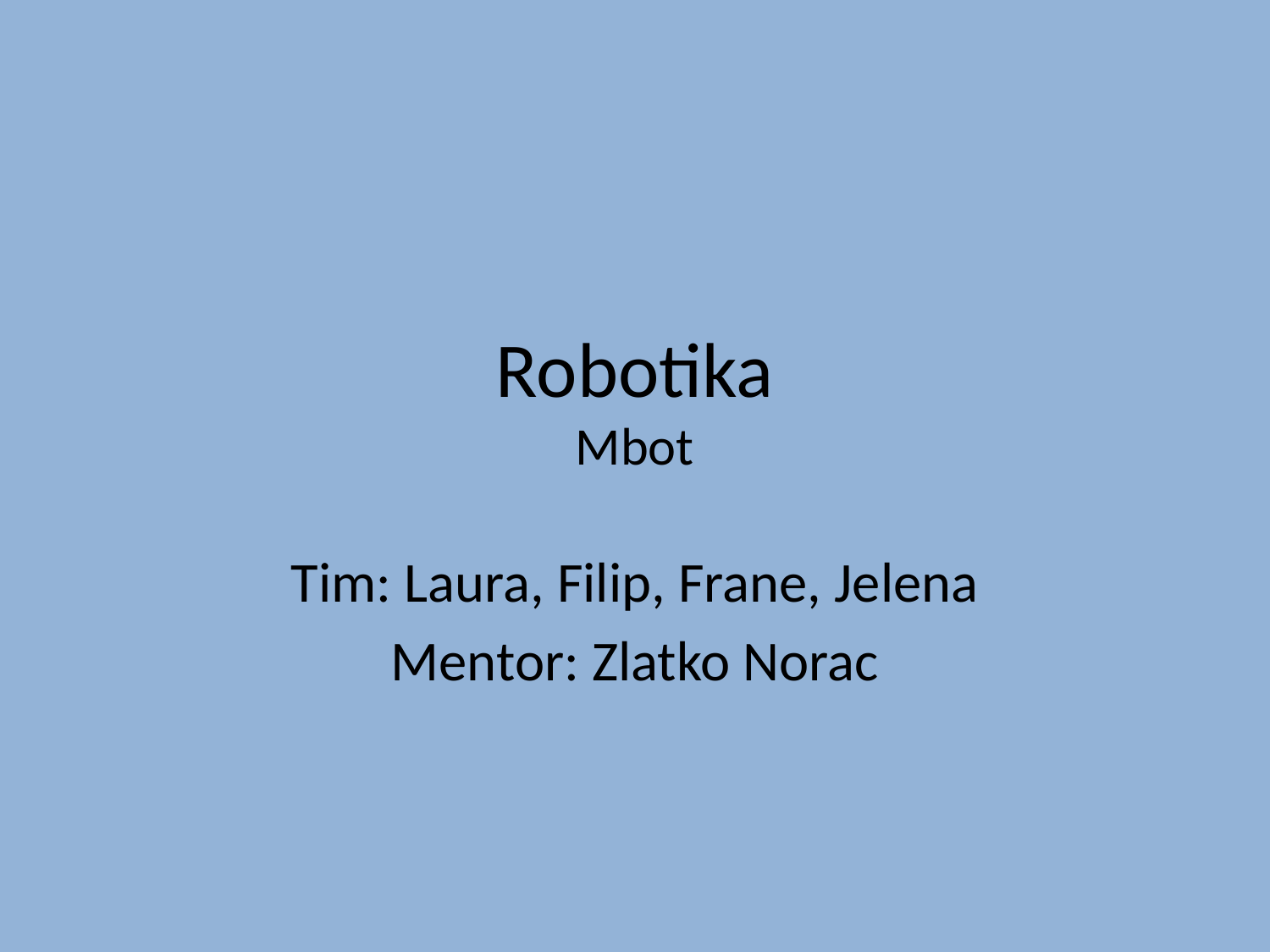

# Robotika Mbot
Tim: Laura, Filip, Frane, Jelena
Mentor: Zlatko Norac